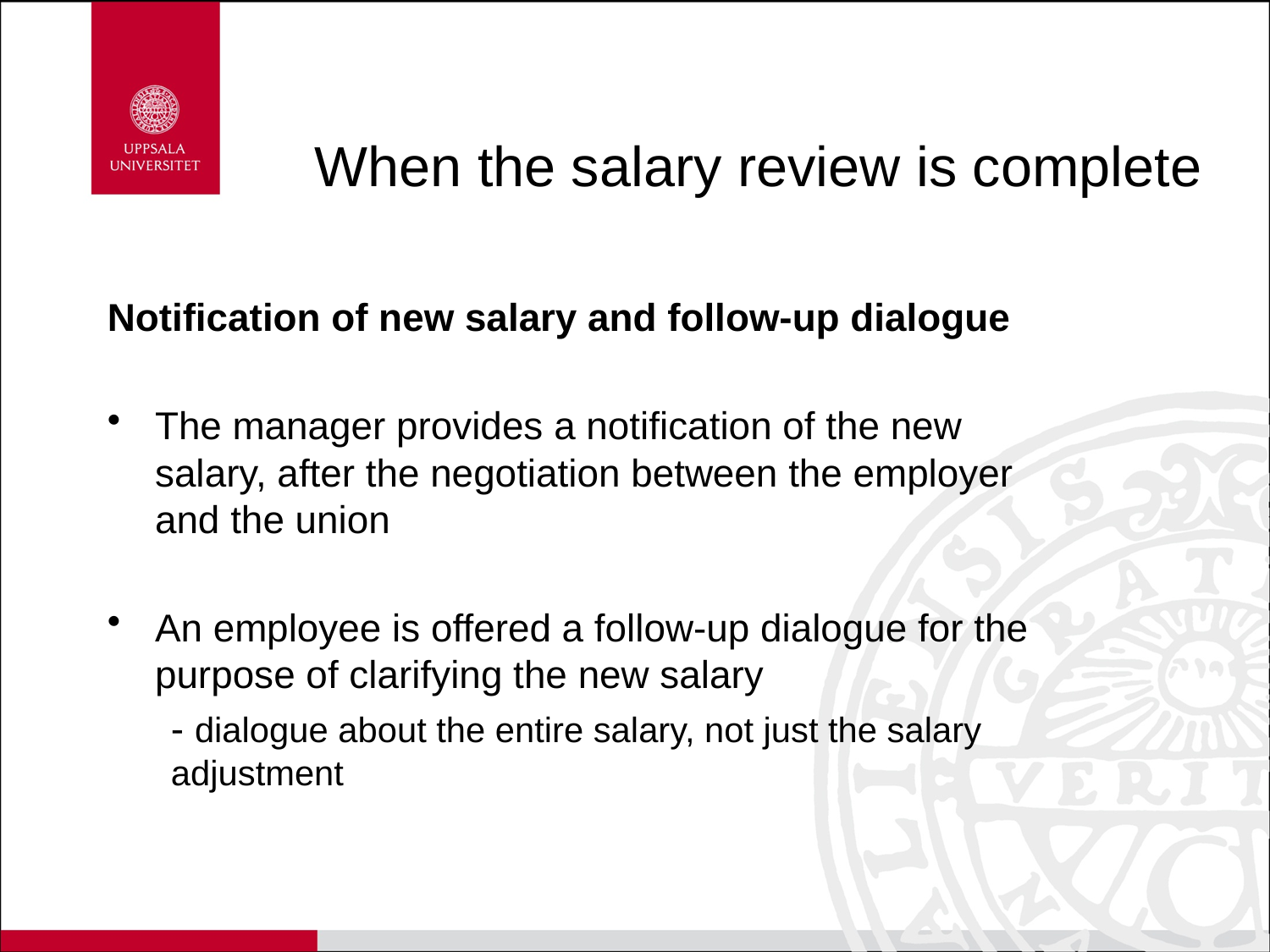

# When the salary review is complete
Notification of new salary and follow-up dialogue

The manager provides a notification of the new salary, after the negotiation between the employer and the union

An employee is offered a follow-up dialogue for the purpose of clarifying the new salary
- dialogue about the entire salary, not just the salary adjustment